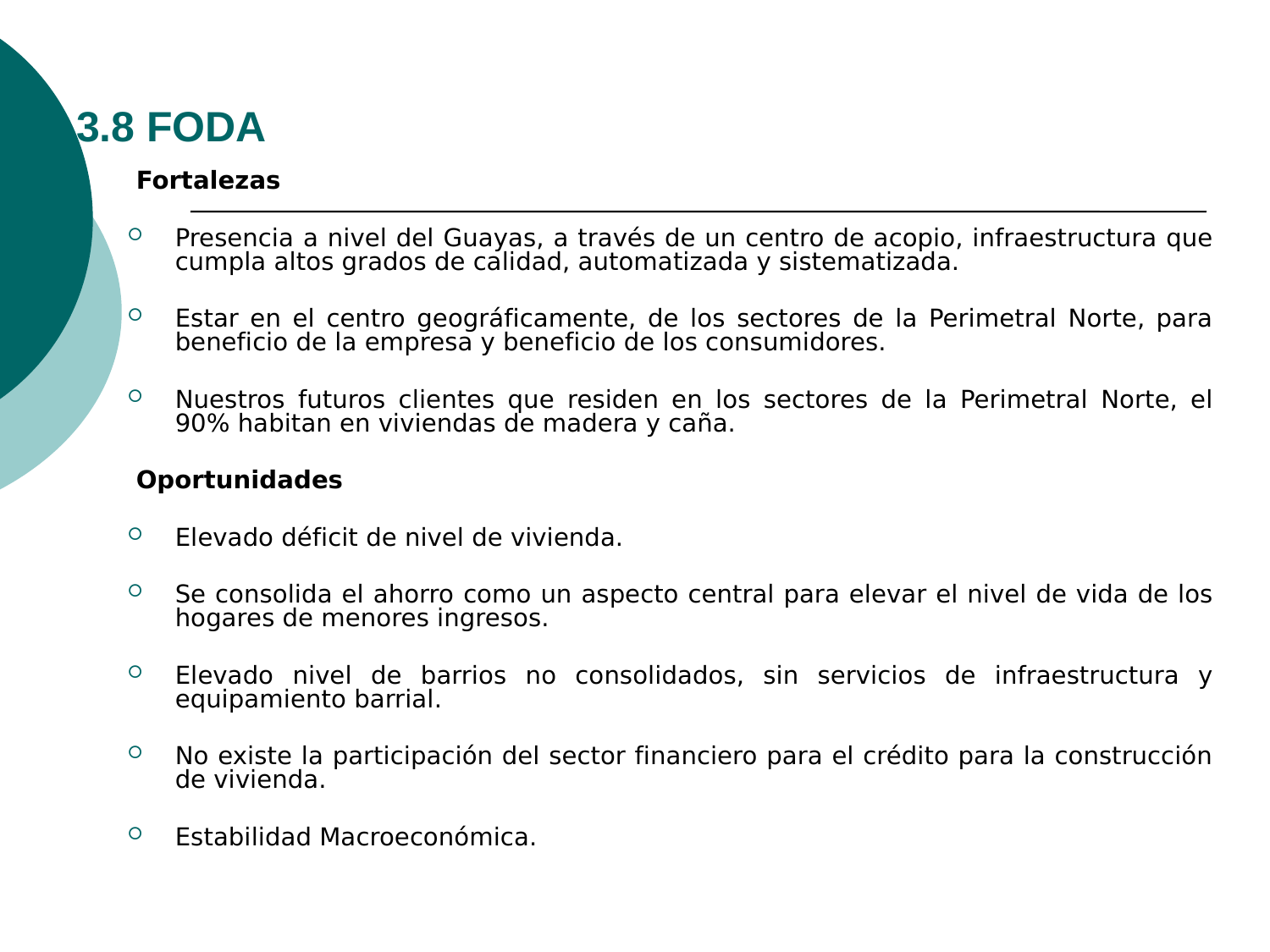

# 3.8 FODA
 Fortalezas

Presencia a nivel del Guayas, a través de un centro de acopio, infraestructura que cumpla altos grados de calidad, automatizada y sistematizada.

Estar en el centro geográficamente, de los sectores de la Perimetral Norte, para beneficio de la empresa y beneficio de los consumidores.

Nuestros futuros clientes que residen en los sectores de la Perimetral Norte, el 90% habitan en viviendas de madera y caña.

 Oportunidades

Elevado déficit de nivel de vivienda.

Se consolida el ahorro como un aspecto central para elevar el nivel de vida de los hogares de menores ingresos.

Elevado nivel de barrios no consolidados, sin servicios de infraestructura y equipamiento barrial.

No existe la participación del sector financiero para el crédito para la construcción de vivienda.

Estabilidad Macroeconómica.